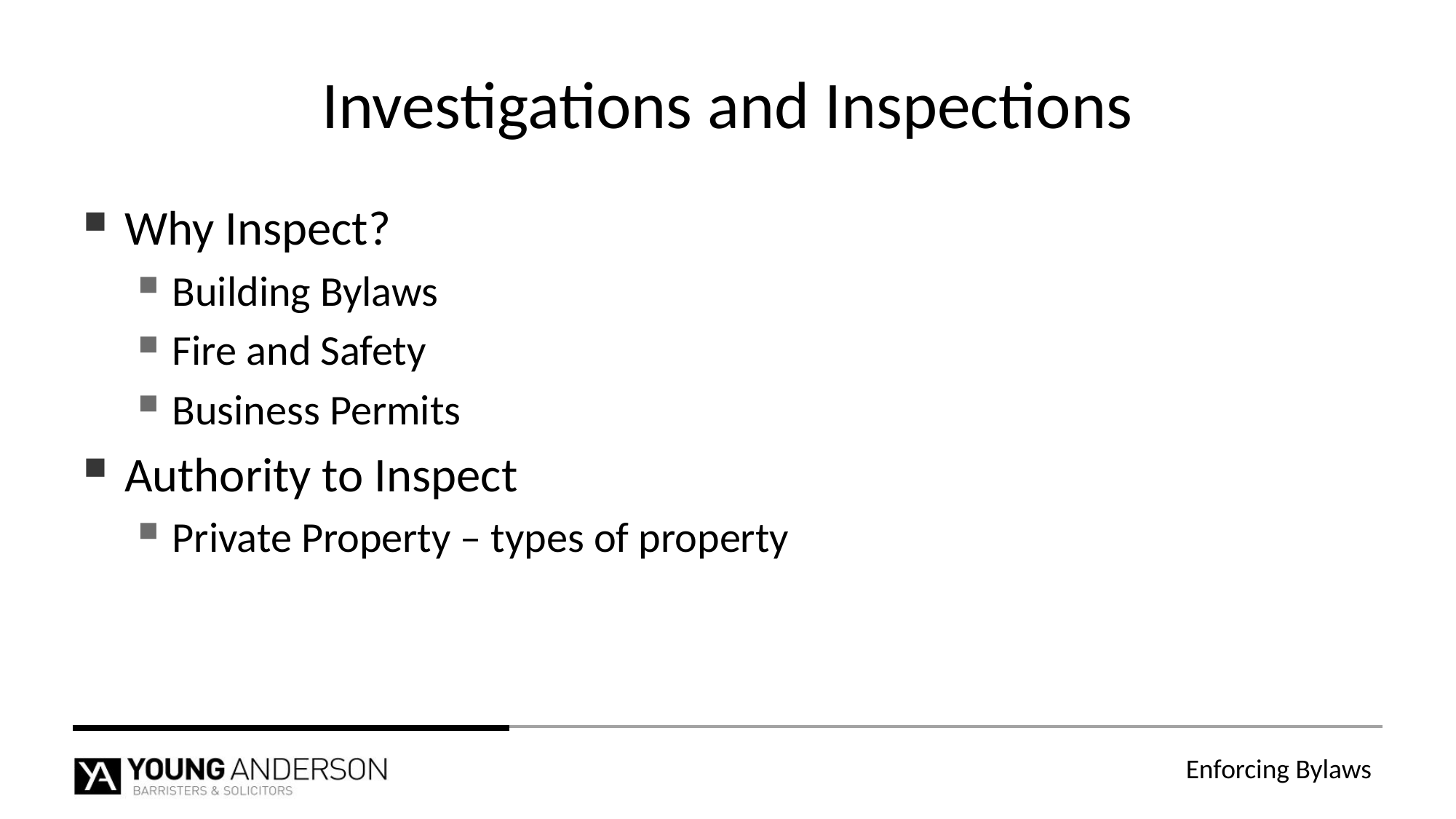

# Investigations and Inspections
Why Inspect?
Building Bylaws
Fire and Safety
Business Permits
Authority to Inspect
Private Property – types of property